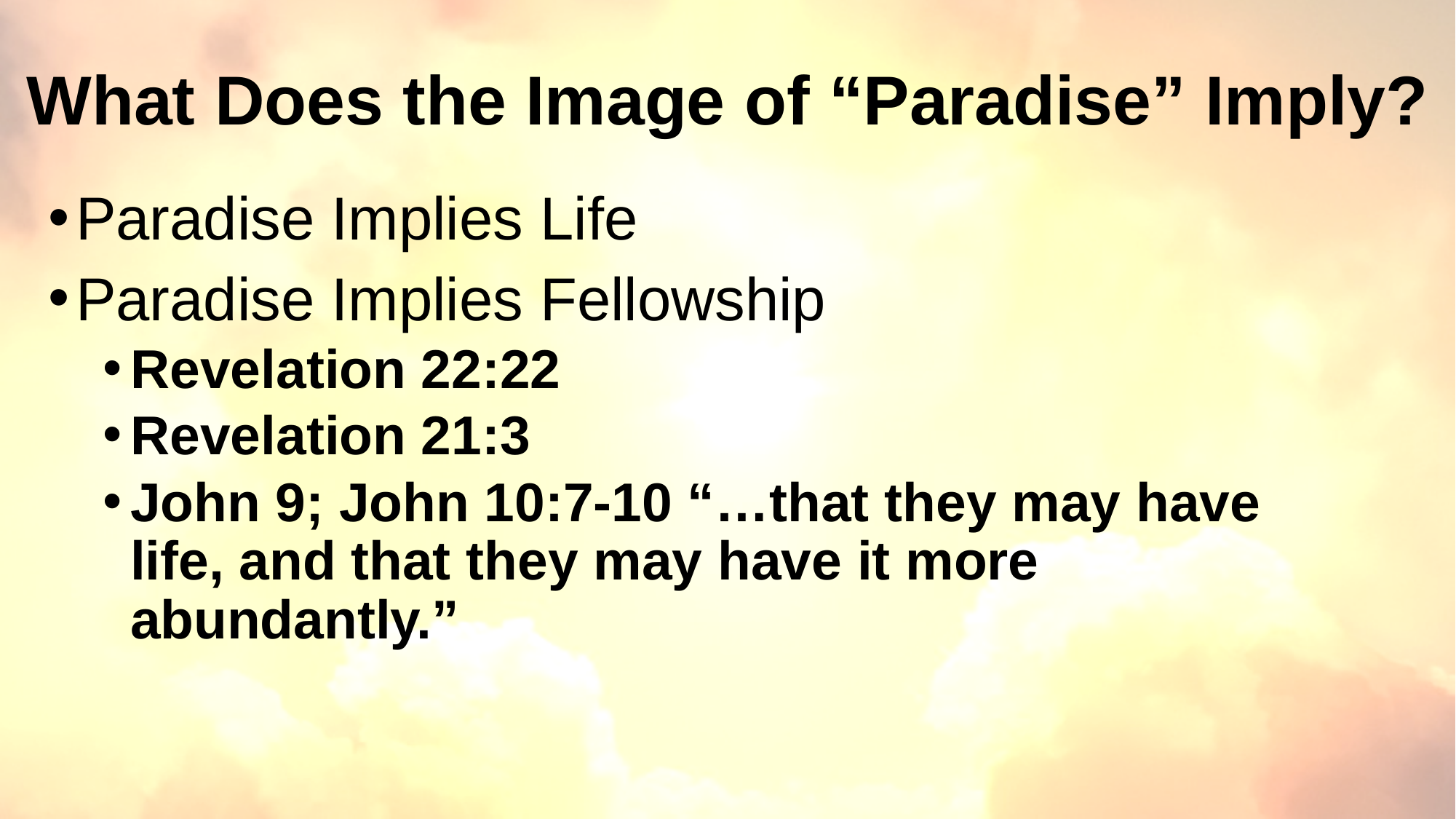

# What Does the Image of “Paradise” Imply?
Paradise Implies Life
Paradise Implies Fellowship
Revelation 22:22
Revelation 21:3
John 9; John 10:7-10 “…that they may have life, and that they may have it more abundantly.”